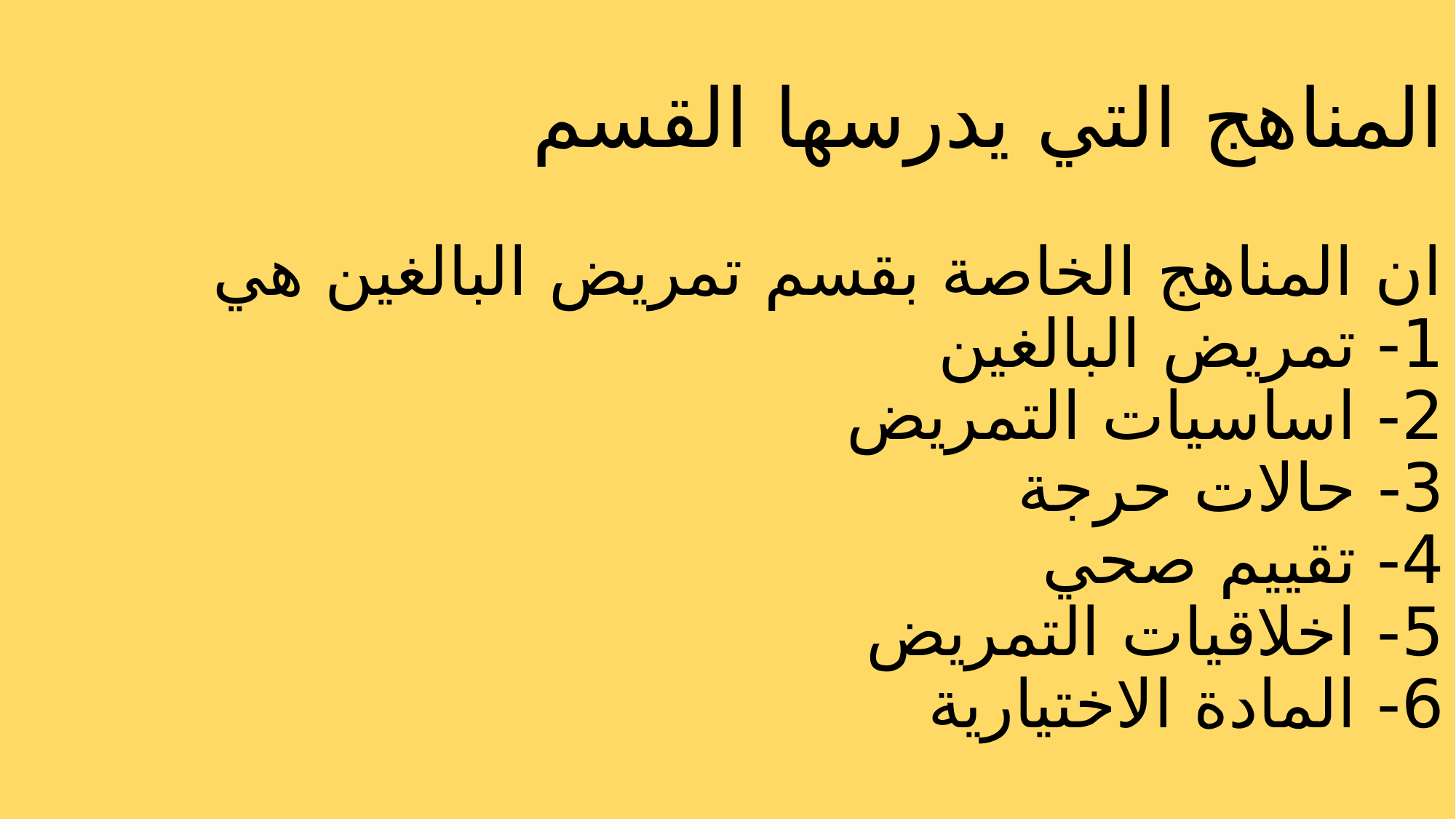

# المناهج التي يدرسها القسم ان المناهج الخاصة بقسم تمريض البالغين هي 1- تمريض البالغين 2- اساسيات التمريض 3- حالات حرجة 4- تقييم صحي 5- اخلاقيات التمريض 6- المادة الاختيارية